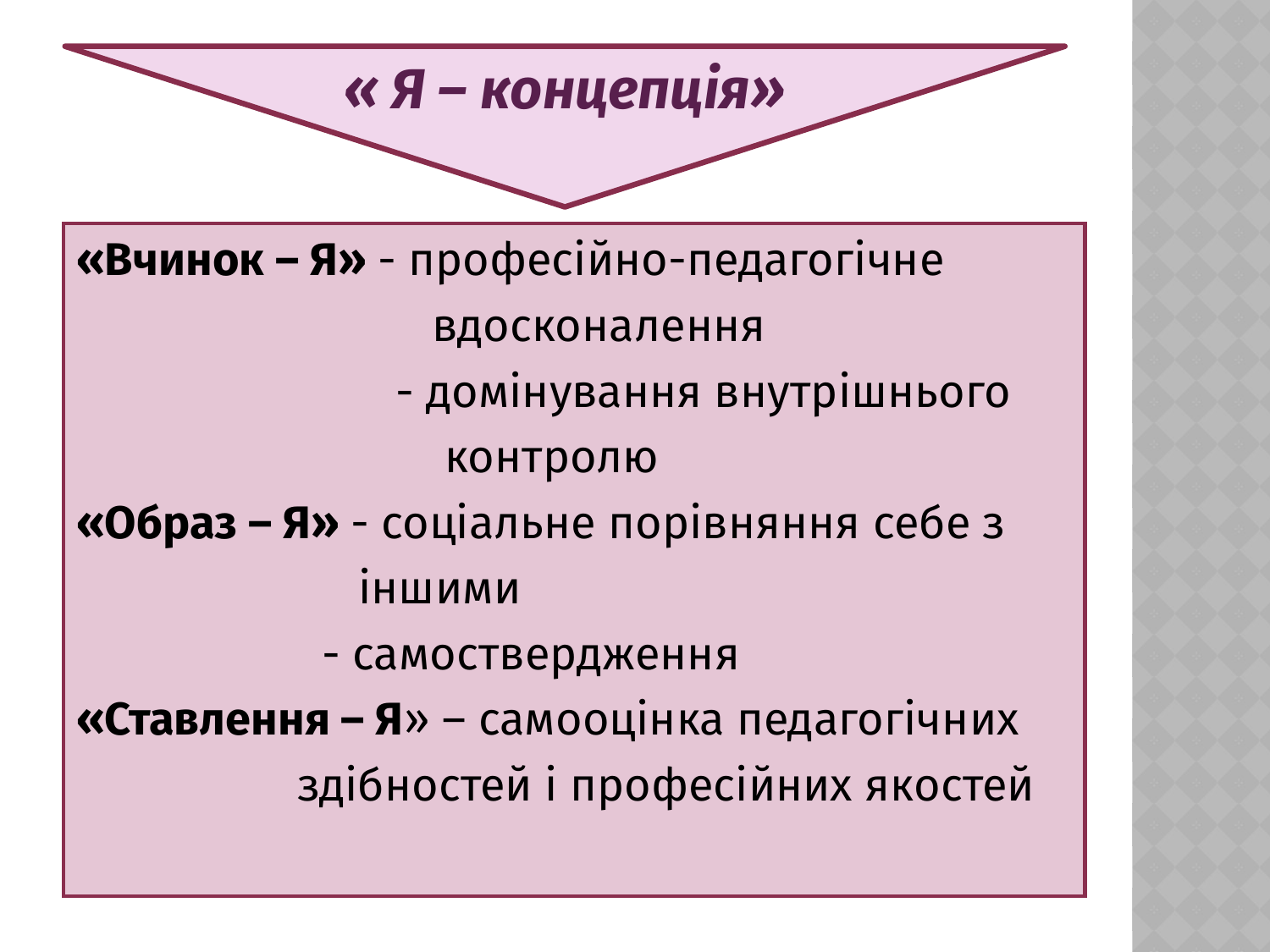

#
« Я – концепція»
«Вчинок – Я» - професійно-педагогічне
                             вдосконалення
                          - домінування внутрішнього
                              контролю
«Образ – Я» - соціальне порівняння себе з
                       іншими
                    - самоствердження
«Ставлення – Я» – самооцінка педагогічних
                  здібностей і професійних якостей